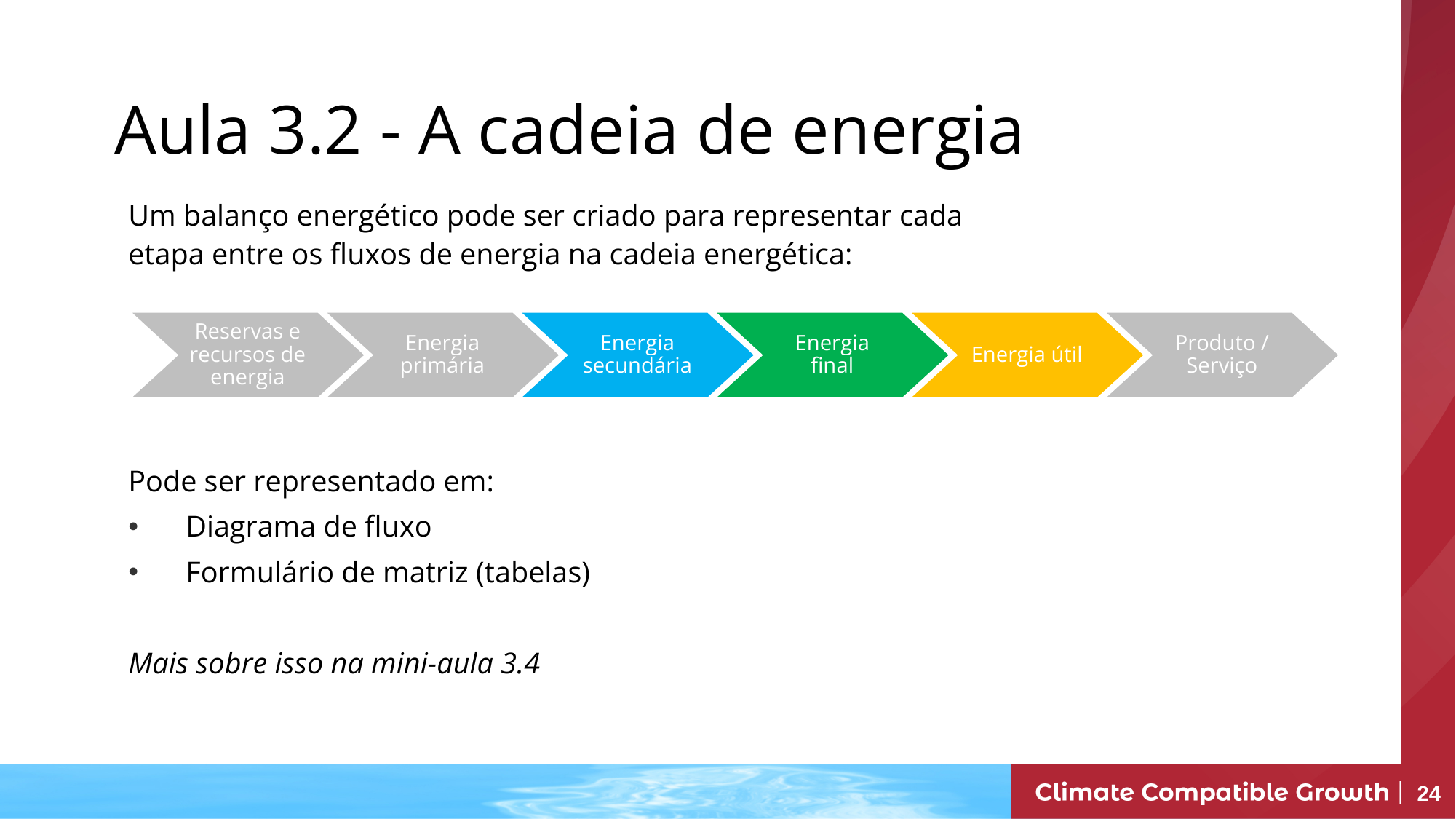

# Aula 3.2 - A cadeia de energia
Um balanço energético pode ser criado para representar cada etapa entre os fluxos de energia na cadeia energética:

Pode ser representado em:
Diagrama de fluxo
Formulário de matriz (tabelas)

Mais sobre isso na mini-aula 3.4

Reservas e recursos de energia
Energia primária
Energia secundária
Energia final
Energia útil
Produto / Serviço
24